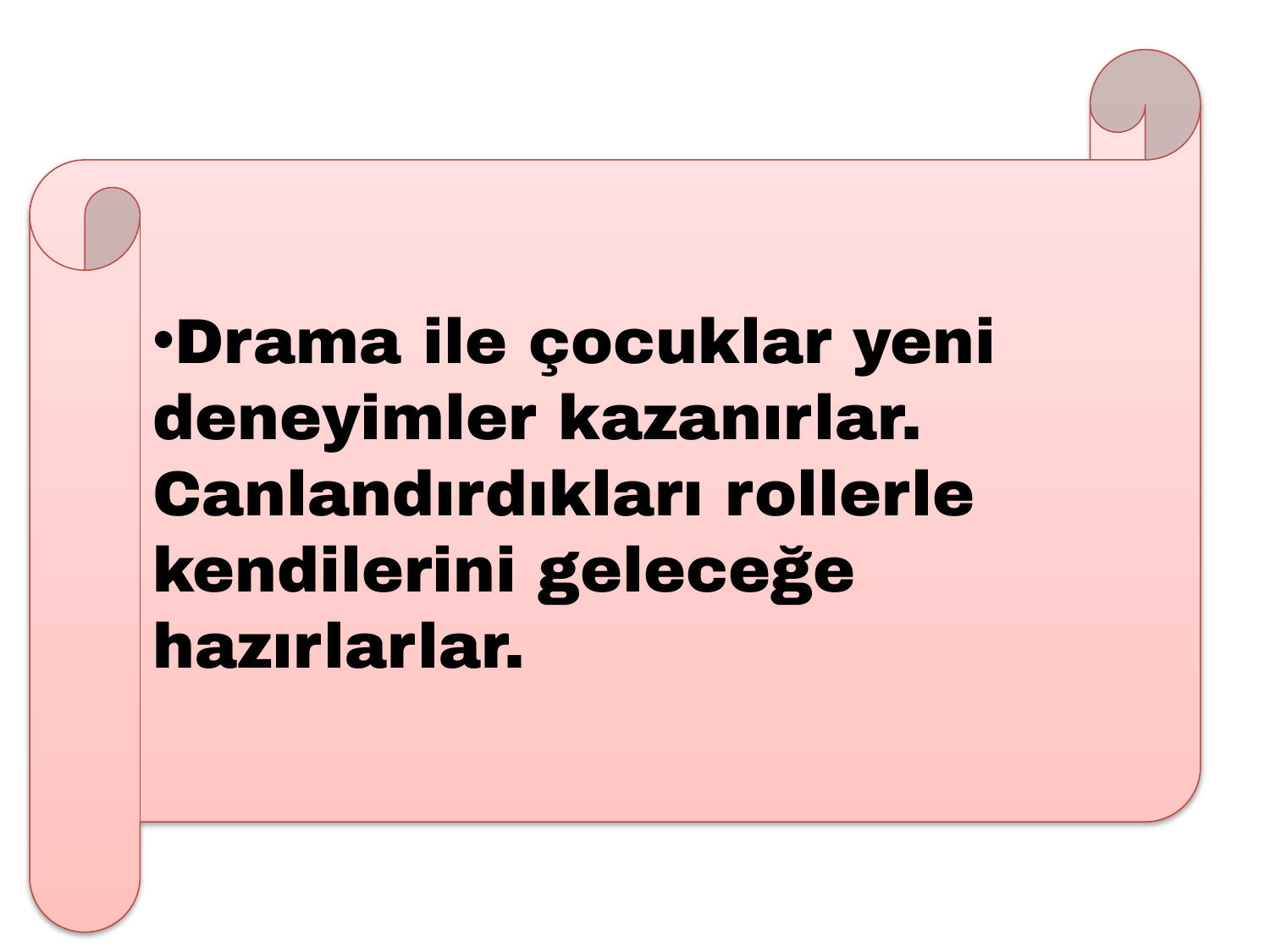

Drama ile çocuklar yeni deneyimler kazanırlar. Canlandırdıkları rollerle kendilerini geleceğe hazırlarlar.